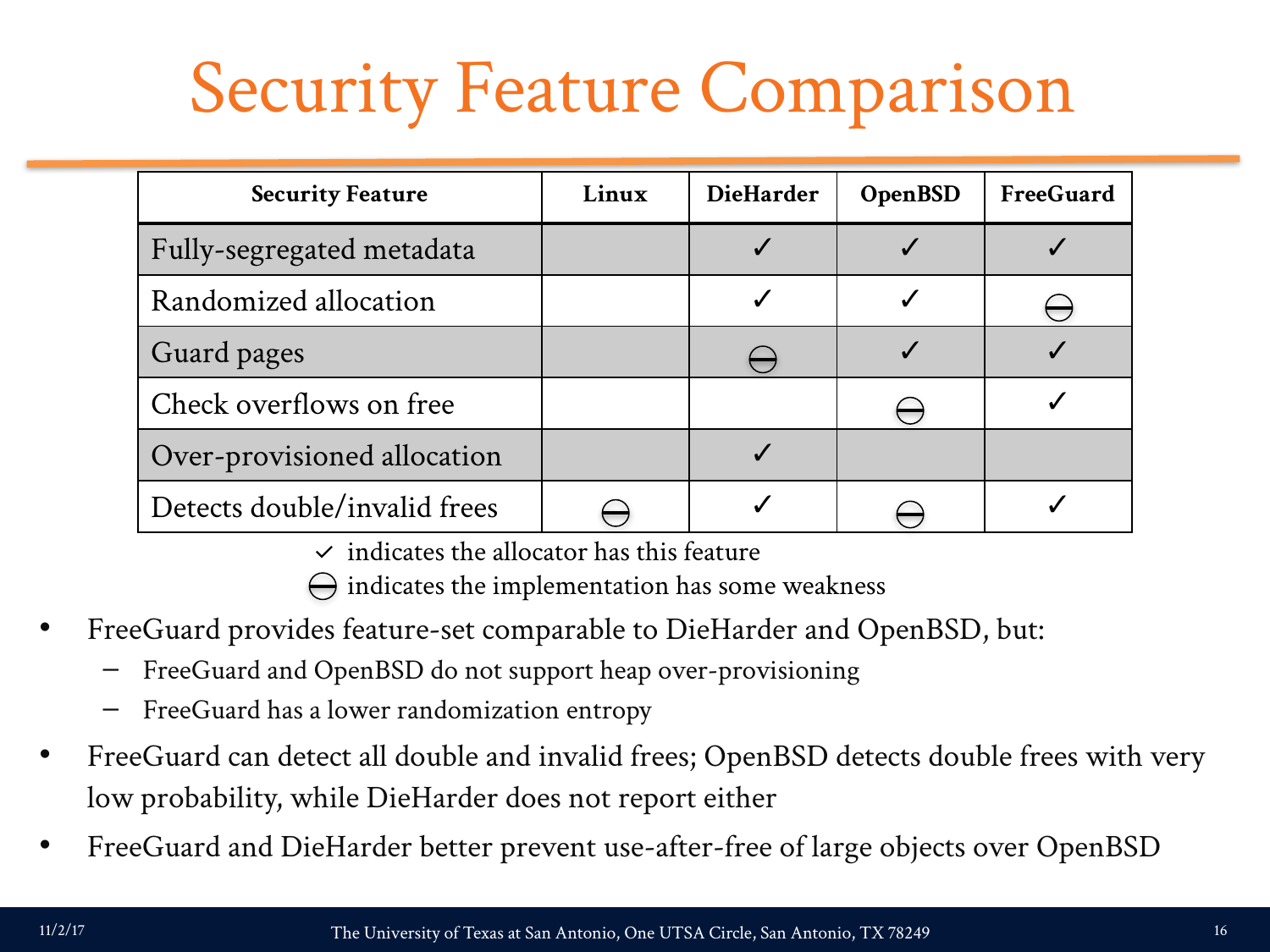

# Security Feature Comparison
| Security Feature | Linux | DieHarder | OpenBSD | FreeGuard |
| --- | --- | --- | --- | --- |
| Fully-segregated metadata |  | ✓ | ✓ | ✓ |
| Randomized allocation |  | ✓ | ✓ |  |
| Guard pages |  |  | ✓ | ✓ |
| Check overflows on free |  |  |  | ✓ |
| Over-provisioned allocation |  | ✓ |  |  |
| Detects double/invalid frees |  | ✓ |  | ✓ |

	✓	indicates the allocator has this feature
		indicates the implementation has some weakness

FreeGuard provides feature-set comparable to DieHarder and OpenBSD, but:
FreeGuard and OpenBSD do not support heap over-provisioning
FreeGuard has a lower randomization entropy
FreeGuard can detect all double and invalid frees; OpenBSD detects double frees with very low probability, while DieHarder does not report either
FreeGuard and DieHarder better prevent use-after-free of large objects over OpenBSD